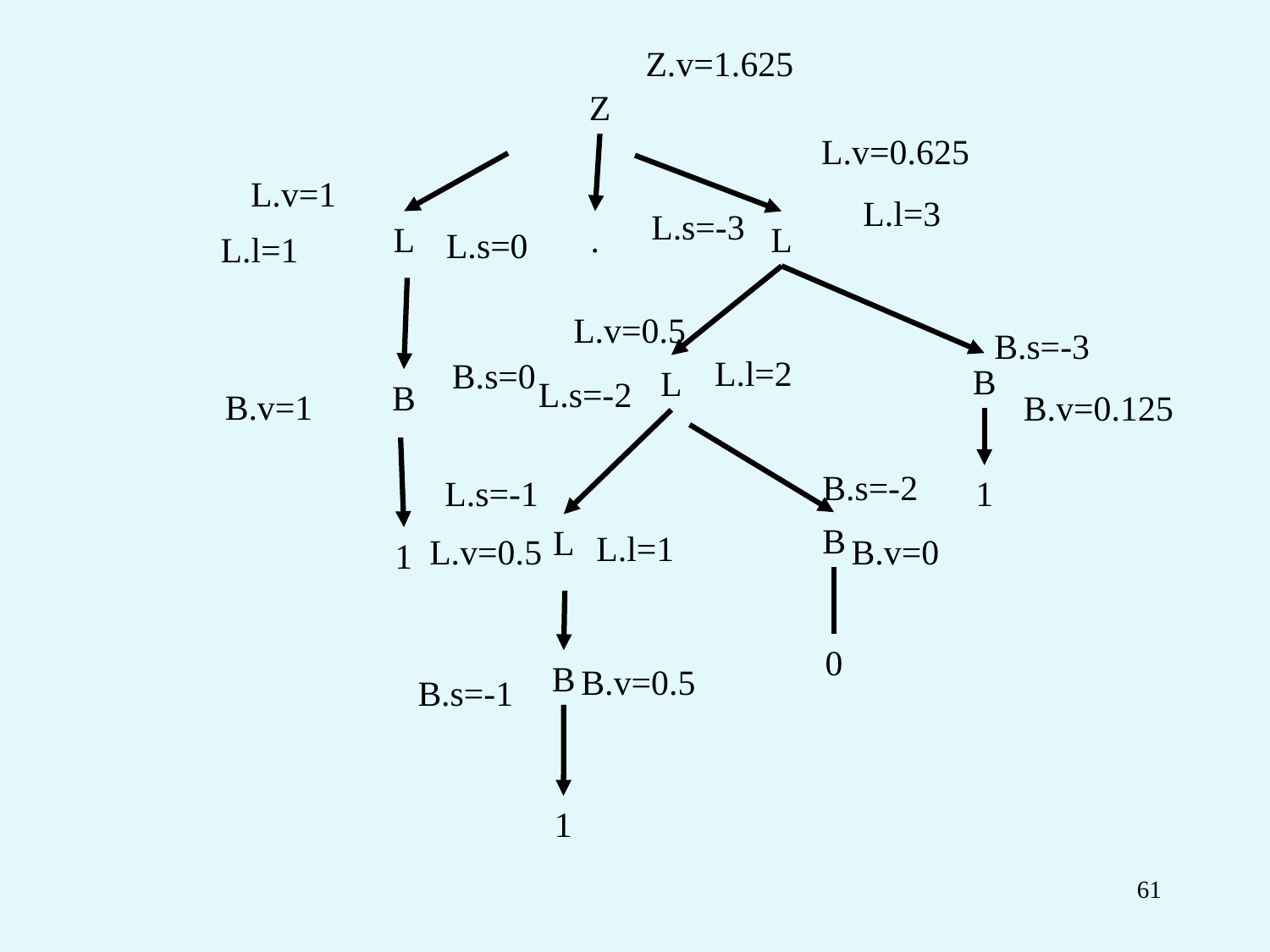

Z.v=1.625
Z
L.v=0.625
L.v=1
L.l=3
L.s=-3
L
.
L
L.s=0
L.l=1
L.v=0.5
B.s=-3
L.l=2
B.s=0
B
L
L.s=-2
B
B.v=1
B.v=0.125
B.s=-2
L.s=-1
1
B
L
L.l=1
B.v=0
L.v=0.5
1
0
B
B.v=0.5
B.s=-1
1
61